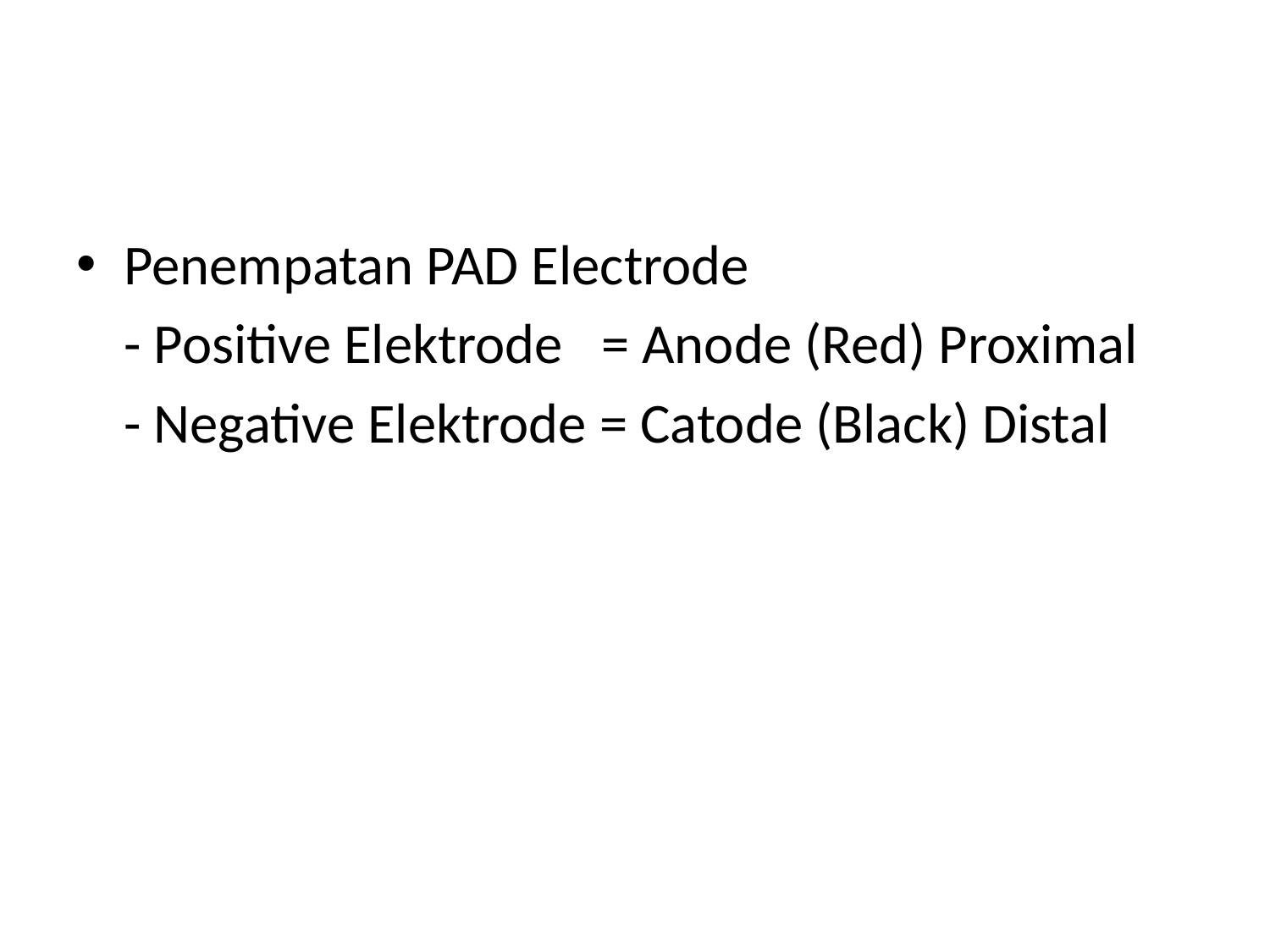

Penempatan PAD Electrode
	- Positive Elektrode   = Anode (Red) Proximal
	- Negative Elektrode = Catode (Black) Distal